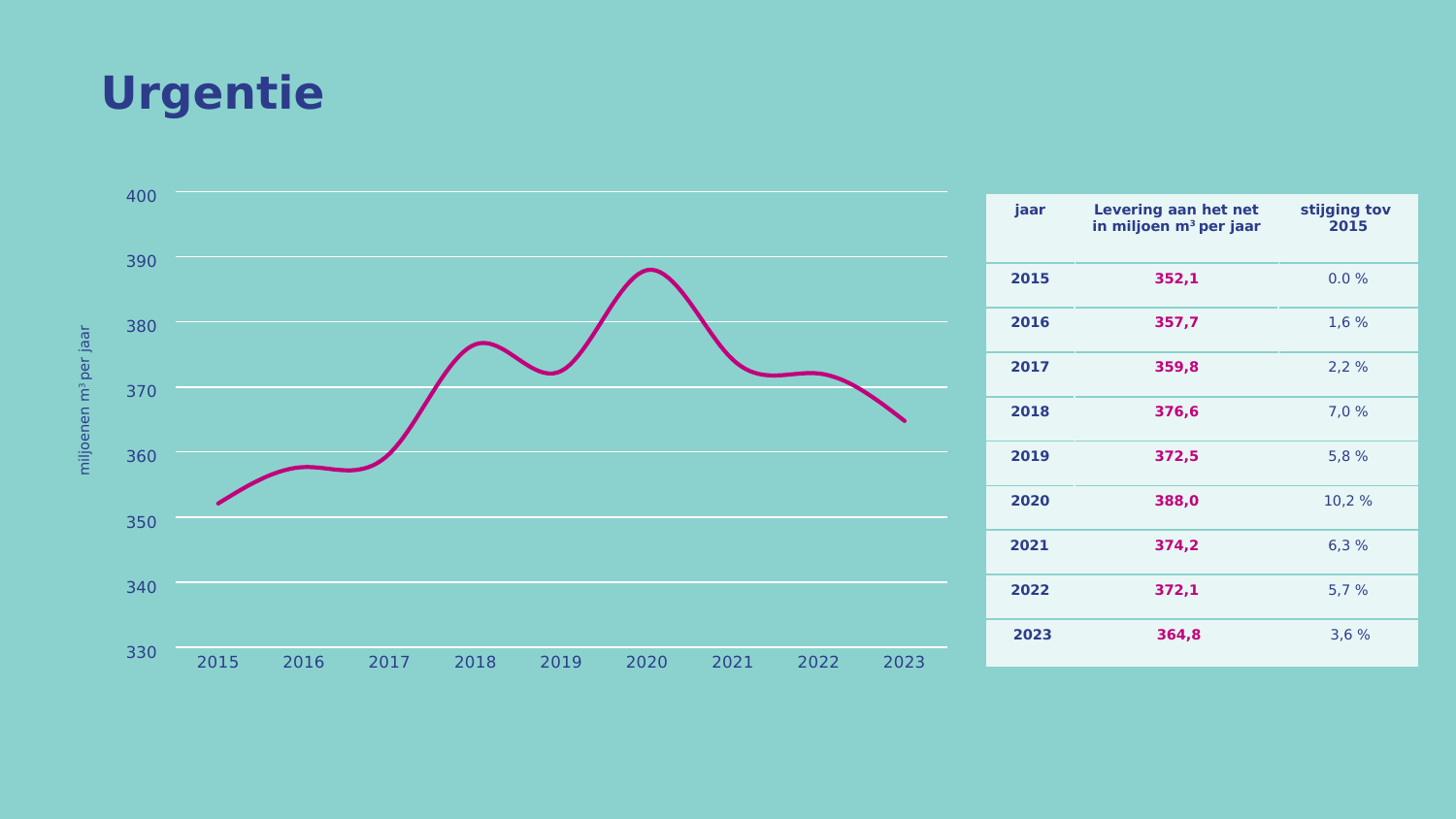

Urgentie

### Chart

| Category | Qwerkelijk |
|---|---|
| 2015 | 352100000.0 |
| 2016 | 357700000.0 |
| 2017 | 359800000.0 |
| 2018 | 376600000.0 |
| 2019 | 372500000.0 |
| 2020 | 388000000.0 |
| 2021 | 374200000.0 |
| 2022 | 372100000.0 |
| 2023 | 364800000.0 |
400
390
380
370
360
350
340
330
| jaar | Levering aan het net in miljoen m3 per jaar | stijging tov 2015 |
| --- | --- | --- |
| 2015 | 352,1 | 0.0 % |
| 2016 | 357,7 | 1,6 % |
| 2017 | 359,8 | 2,2 % |
| 2018 | 376,6 | 7,0 % |
| 2019 | 372,5 | 5,8 % |
| 2020 | 388,0 | 10,2 % |
| 2021 | 374,2 | 6,3 % |
| 2022 | 372,1 | 5,7 % |
| 2023 | 364,8 | 3,6 % |
miljoenen m3 per jaar